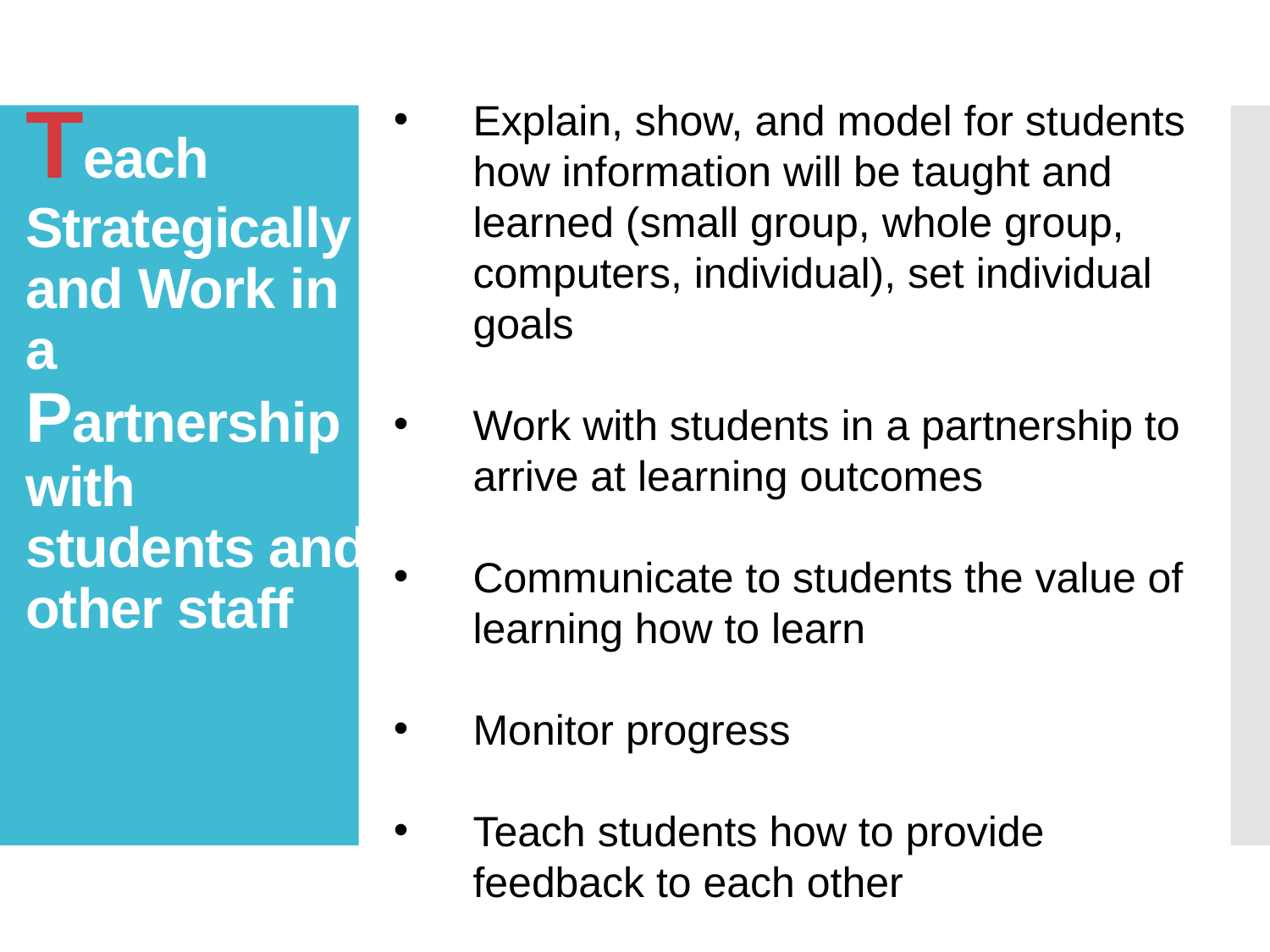

# Teach Strategically  and Work in a Partnership with students and other staff
Explain, show, and model for students how information will be taught and learned (small group, whole group, computers, individual), set individual goals

Work with students in a partnership to arrive at learning outcomes

Communicate to students the value of learning how to learn

Monitor progress

Teach students how to provide feedback to each other